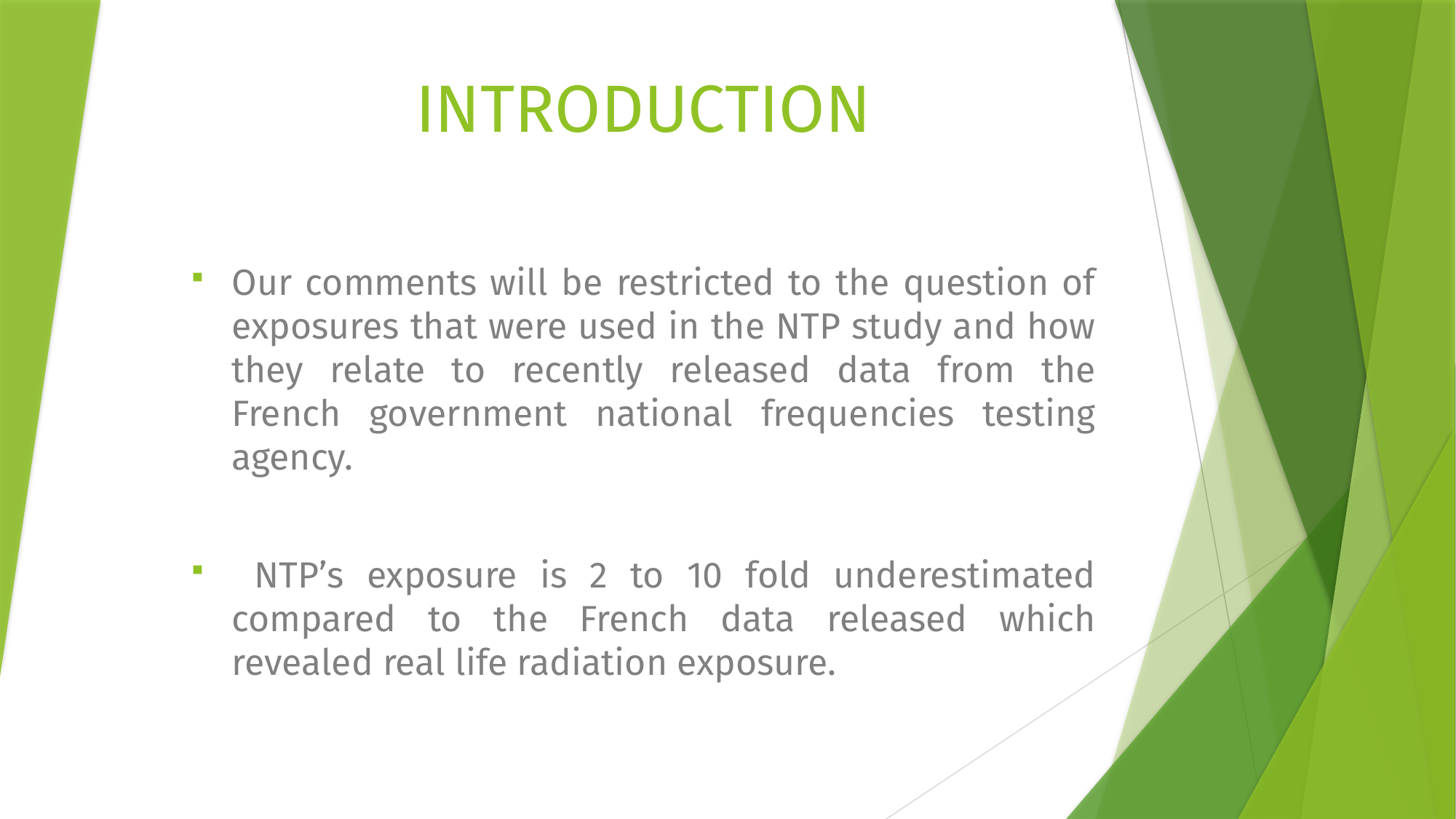

# INTRODUCTION

Our comments will be restricted to the question of exposures that were used in the NTP study and how they relate to recently released data from the French government national frequencies testing agency.

 NTP’s exposure is 2 to 10 fold underestimated compared to the French data released which revealed real life radiation exposure.